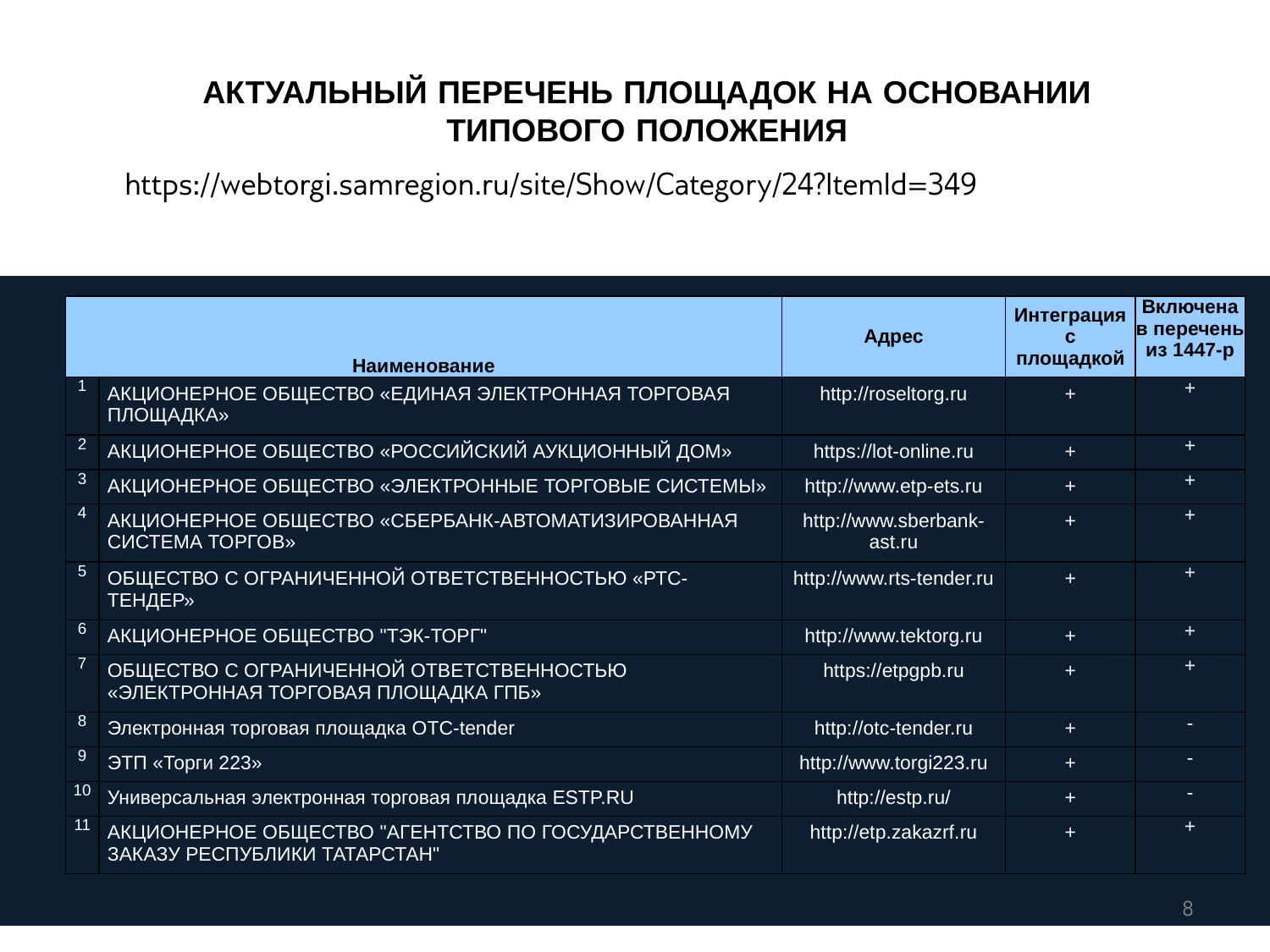

#
АКТУАЛЬНЫЙ ПЕРЕЧЕНЬ ПЛОЩАДОК НА ОСНОВАНИИ ТИПОВОГО ПОЛОЖЕНИЯ
https://webtorgi.samregion.ru/site/Show/Category/24?ItemId=349

| Наименование |  | Адрес | Интеграция с площадкой | Включена в перечень из 1447-р |
| --- | --- | --- | --- | --- |
| 1 | АКЦИОНЕРНОЕ ОБЩЕСТВО «ЕДИНАЯ ЭЛЕКТРОННАЯ ТОРГОВАЯ ПЛОЩАДКА» | http://roseltorg.ru | + | + |
| 2 | АКЦИОНЕРНОЕ ОБЩЕСТВО «РОССИЙСКИЙ АУКЦИОННЫЙ ДОМ» | https://lot-online.ru | + | + |
| 3 | АКЦИОНЕРНОЕ ОБЩЕСТВО «ЭЛЕКТРОННЫЕ ТОРГОВЫЕ СИСТЕМЫ» | http://www.etp-ets.ru | + | + |
| 4 | АКЦИОНЕРНОЕ ОБЩЕСТВО «СБЕРБАНК-АВТОМАТИЗИРОВАННАЯ СИСТЕМА ТОРГОВ» | http://www.sberbank-ast.ru | + | + |
| 5 | ОБЩЕСТВО С ОГРАНИЧЕННОЙ ОТВЕТСТВЕННОСТЬЮ «РТС-ТЕНДЕР» | http://www.rts-tender.ru | + | + |
| 6 | АКЦИОНЕРНОЕ ОБЩЕСТВО "ТЭК-ТОРГ" | http://www.tektorg.ru | + | + |
| 7 | ОБЩЕСТВО С ОГРАНИЧЕННОЙ ОТВЕТСТВЕННОСТЬЮ «ЭЛЕКТРОННАЯ ТОРГОВАЯ ПЛОЩАДКА ГПБ» | https://etpgpb.ru | + | + |
| 8 | Электронная торговая площадка OTC-tender | http://otc-tender.ru | + | - |
| 9 | ЭТП «Торги 223» | http://www.torgi223.ru | + | - |
| 10 | Универсальная электронная торговая площадка ESTP.RU | http://estp.ru/ | + | - |
| 11 | АКЦИОНЕРНОЕ ОБЩЕСТВО "АГЕНТСТВО ПО ГОСУДАРСТВЕННОМУ ЗАКАЗУ РЕСПУБЛИКИ ТАТАРСТАН" | http://etp.zakazrf.ru | + | + |
8